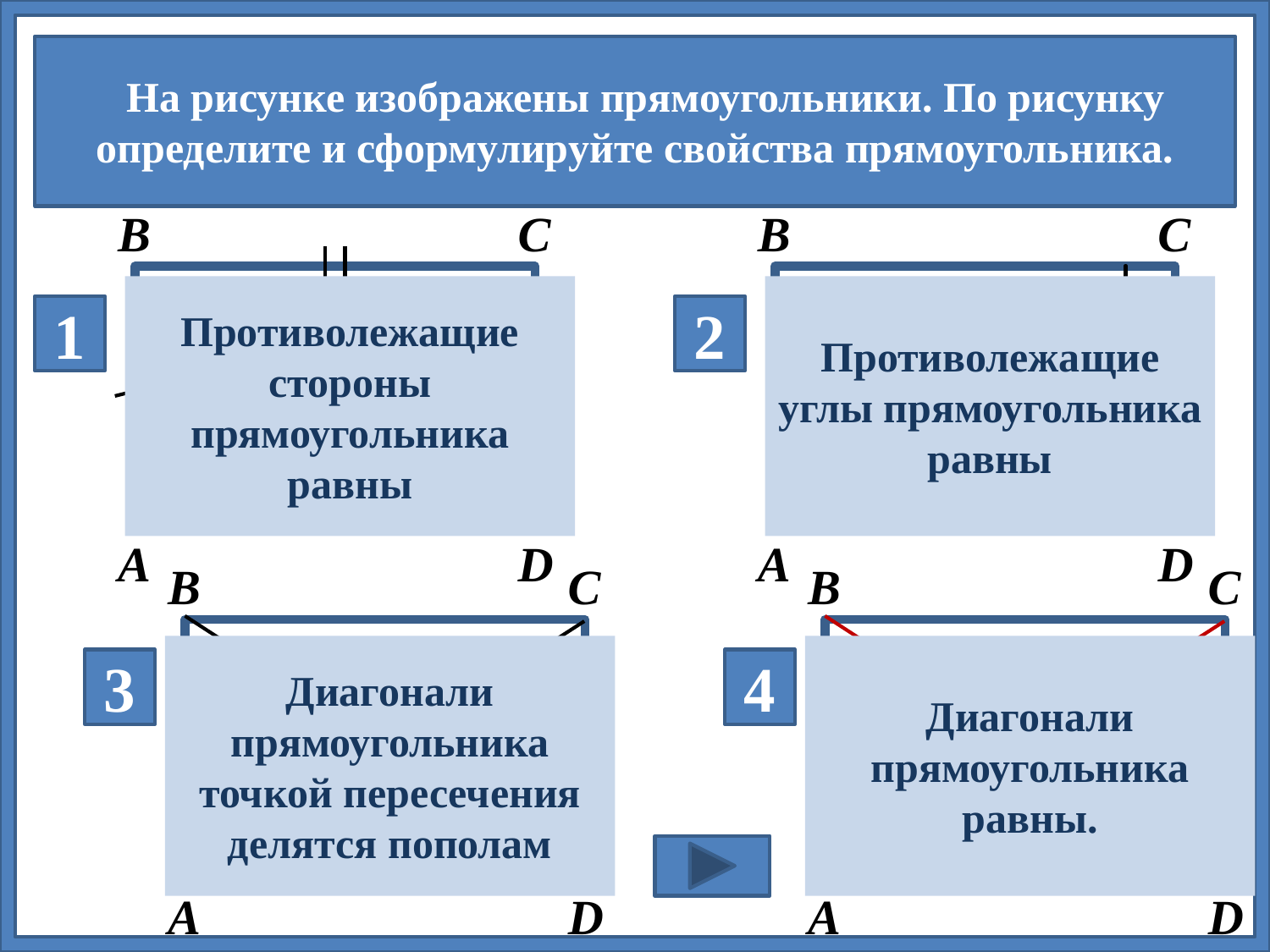

На рисунке изображены прямоугольники. По рисунку определите и сформулируйте свойства прямоугольника.

В
С

А
D
В
С

Противолежащие стороны прямоугольника равны

Противолежащие углы прямоугольника равны

1
2

А
D
В
С

А
D
В
С

А
D

Диагонали прямоугольника точкой пересечения делятся пополам

Диагонали прямоугольника равны.

3
4
О
О